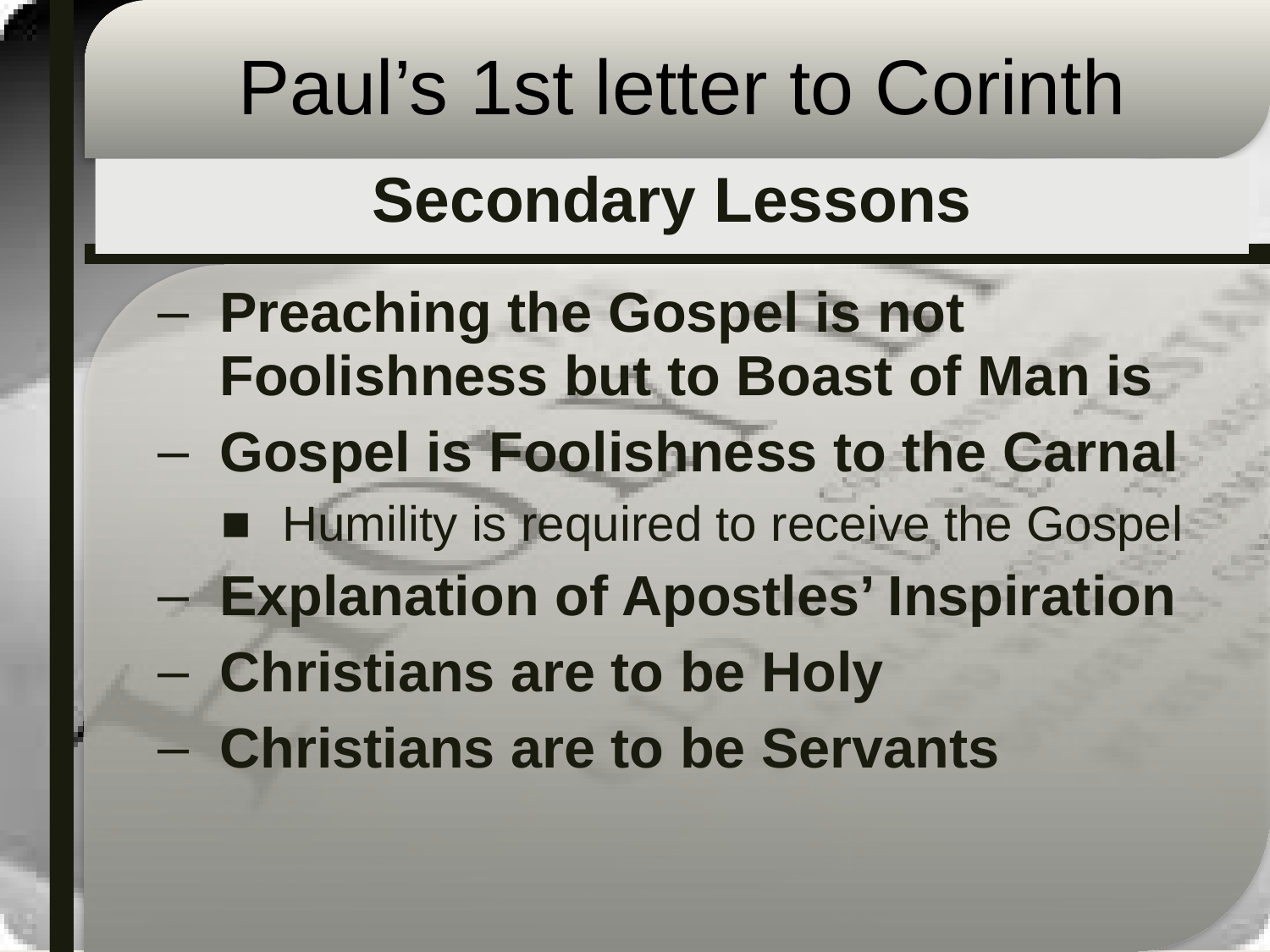

# Paul’s 1st letter to Corinth
Secondary Lessons
Preaching the Gospel is not Foolishness but to Boast of Man is
Gospel is Foolishness to the Carnal
Humility is required to receive the Gospel
Explanation of Apostles’ Inspiration
Christians are to be Holy
Christians are to be Servants